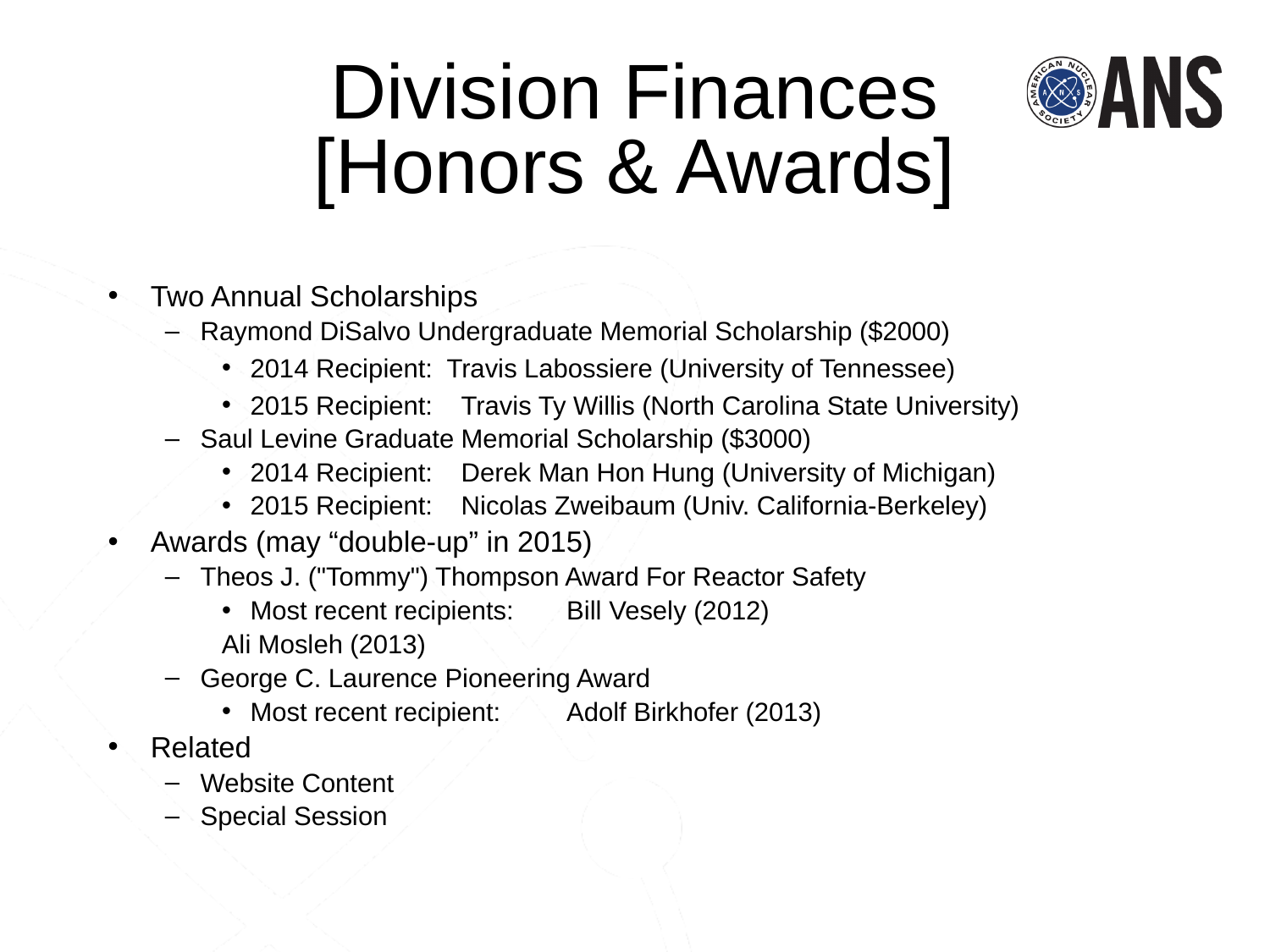

Division Finances
[Honors & Awards]
Two Annual Scholarships
Raymond DiSalvo Undergraduate Memorial Scholarship ($2000)
2014 Recipient:  Travis Labossiere (University of Tennessee)
2015 Recipient:	Travis Ty Willis (North Carolina State University)
Saul Levine Graduate Memorial Scholarship ($3000)
2014 Recipient:	Derek Man Hon Hung (University of Michigan)
2015 Recipient:	Nicolas Zweibaum (Univ. California-Berkeley)
Awards (may “double-up” in 2015)
Theos J. ("Tommy") Thompson Award For Reactor Safety
Most recent recipients:  	Bill Vesely (2012)
						Ali Mosleh (2013)
George C. Laurence Pioneering Award
Most recent recipient:  	Adolf Birkhofer (2013)
Related
Website Content
Special Session